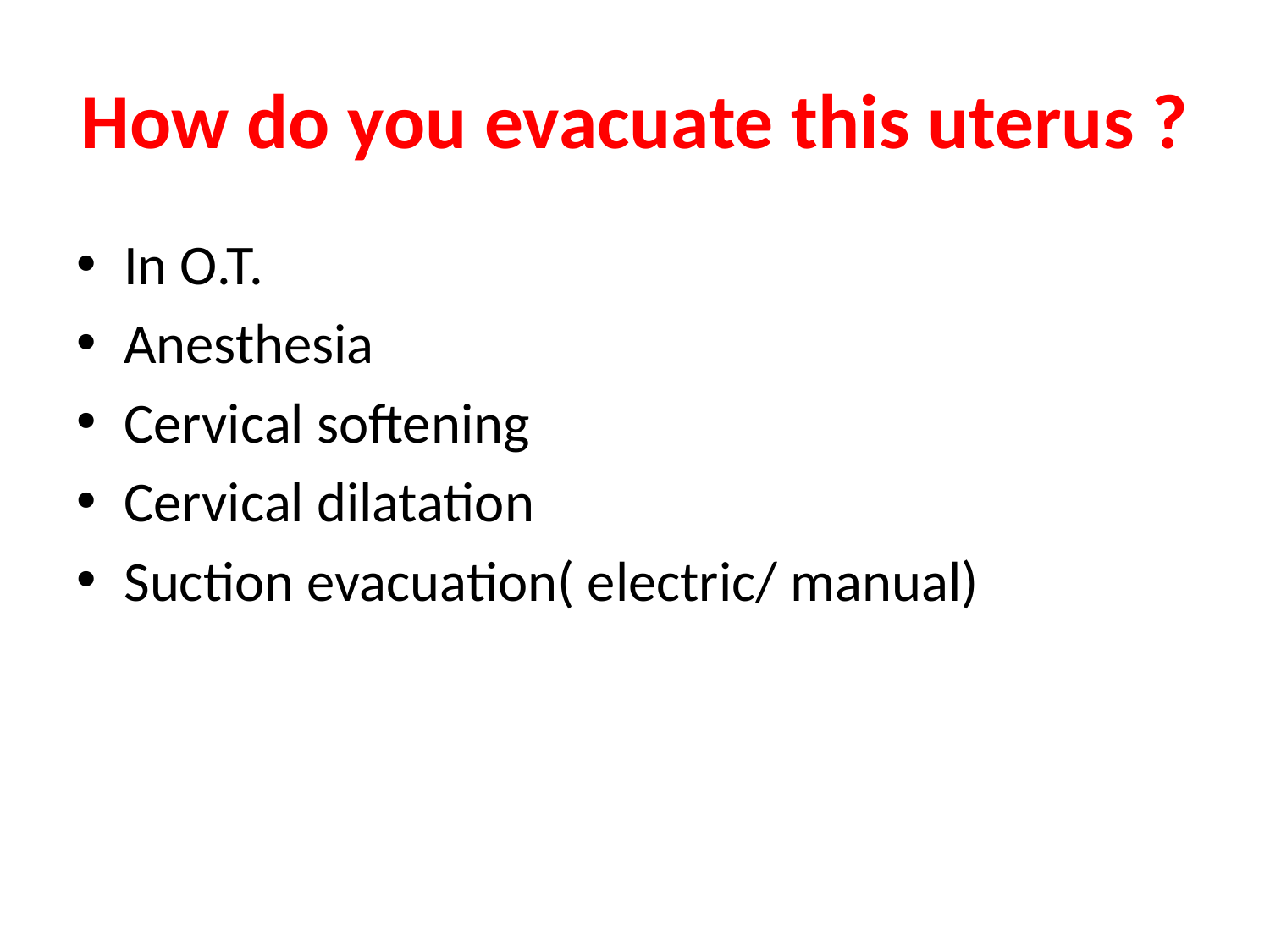

# How do you evacuate this uterus ?
In O.T.
Anesthesia
Cervical softening
Cervical dilatation
Suction evacuation( electric/ manual)